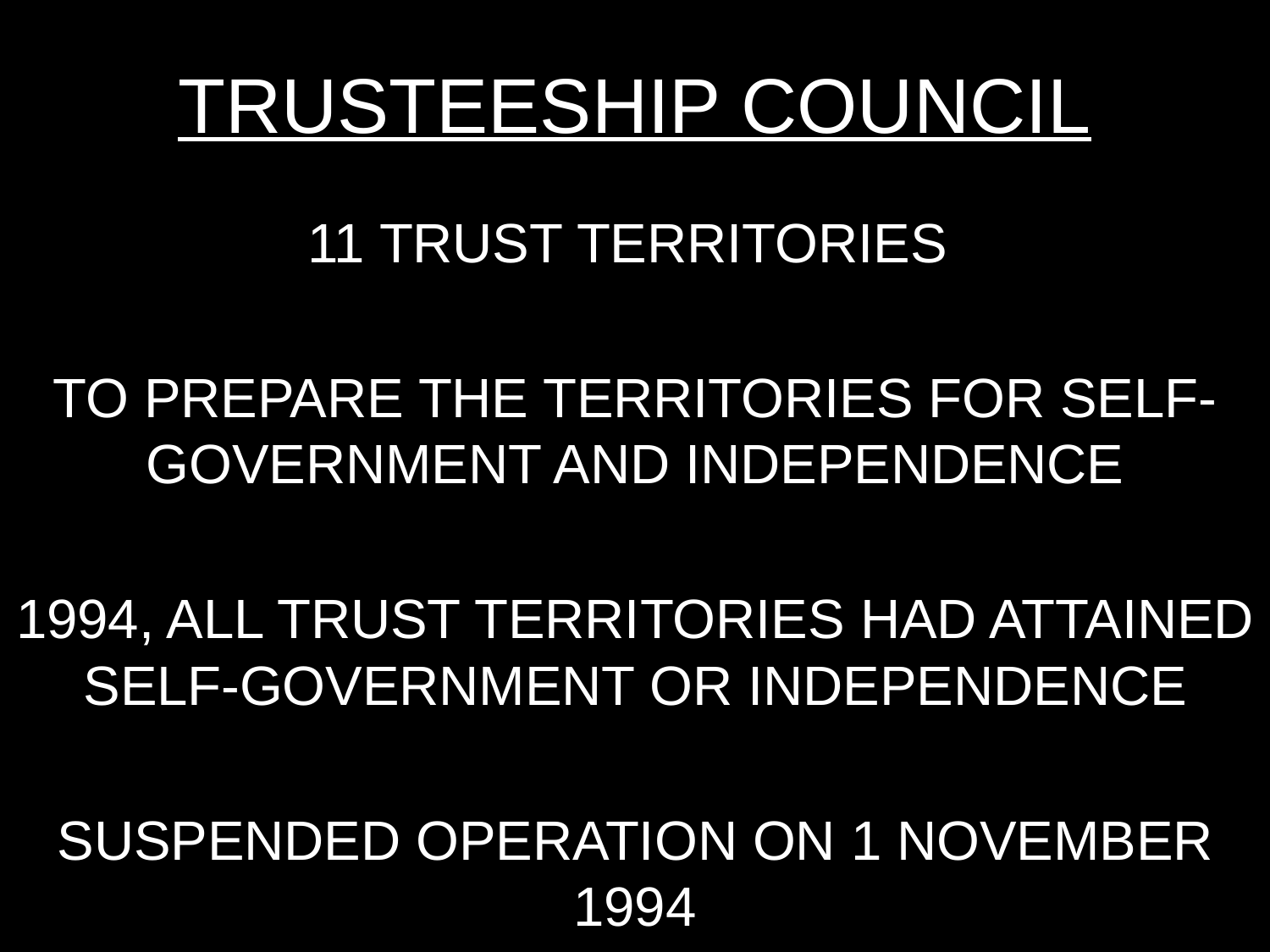

# TRUSTEESHIP COUNCIL
11 TRUST TERRITORIES

TO PREPARE THE TERRITORIES FOR SELF-GOVERNMENT AND INDEPENDENCE

1994, ALL TRUST TERRITORIES HAD ATTAINED SELF-GOVERNMENT OR INDEPENDENCE

SUSPENDED OPERATION ON 1 NOVEMBER 1994